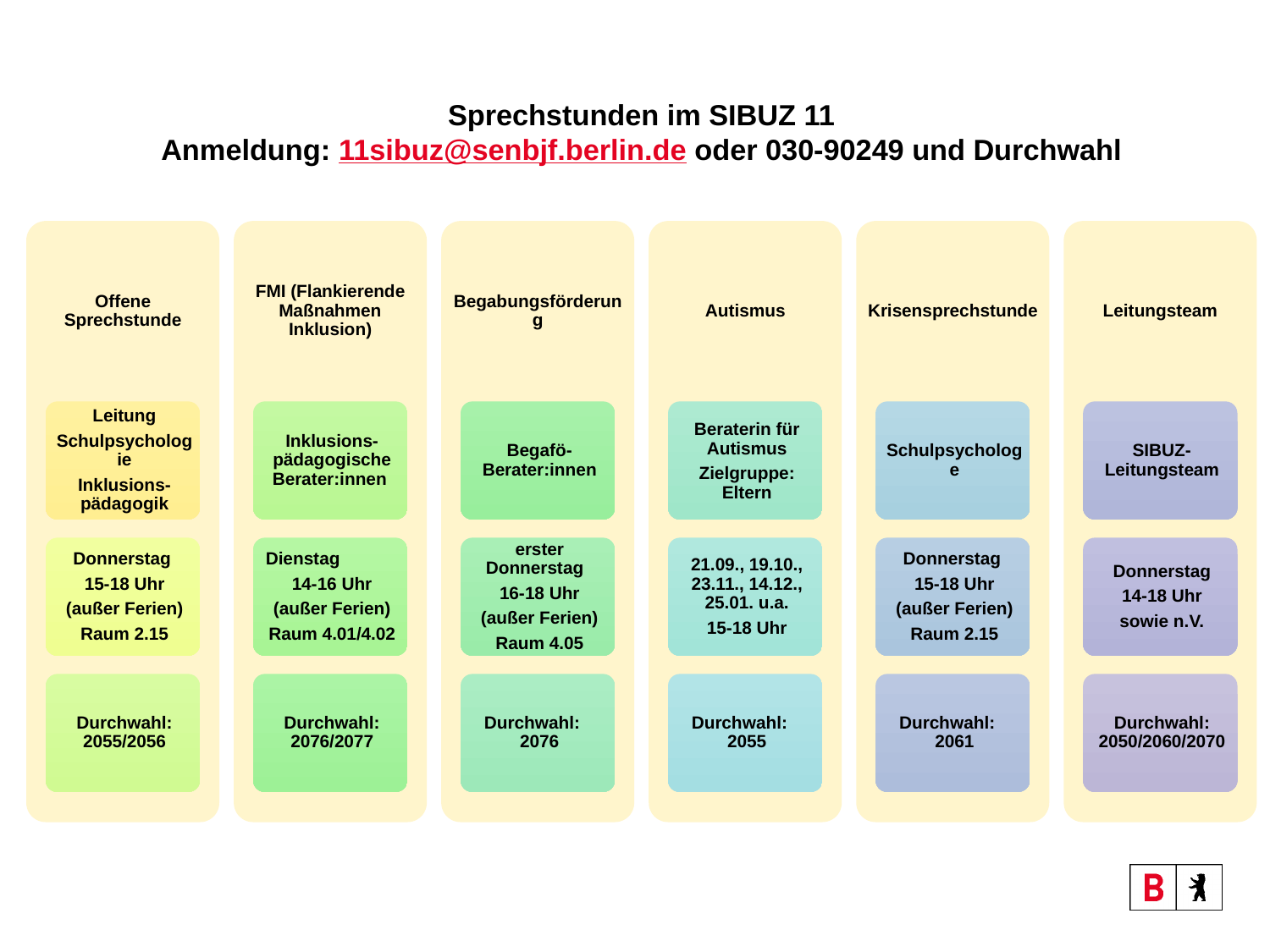

# Sprechstunden im SIBUZ 11 Anmeldung: 11sibuz@senbjf.berlin.de oder 030-90249 und Durchwahl
Offene Sprechstunde
Leitung
Schulpsychologie
Inklusions-pädagogik
Donnerstag
15-18 Uhr
(außer Ferien)
Raum 2.15
Durchwahl: 2055/2056
FMI (Flankierende Maßnahmen Inklusion)
Inklusions-pädagogische Berater:innen
Dienstag
14-16 Uhr
(außer Ferien)
Raum 4.01/4.02
Durchwahl: 2076/2077
Begabungsförderung
Begafö-Berater:innen
erster Donnerstag
16-18 Uhr
(außer Ferien)
Raum 4.05
Durchwahl:    2076
Autismus

Beraterin für Autismus
Zielgruppe: Eltern

21.09., 19.10., 23.11., 14.12., 25.01. u.a.
15-18 Uhr
Durchwahl:    2055
Krisensprechstunde
Schulpsychologe
Donnerstag
15-18 Uhr
 (außer Ferien)
Raum 2.15
Durchwahl:    2061
Leitungsteam
SIBUZ- Leitungsteam
Donnerstag
 14-18 Uhr
sowie n.V.
Durchwahl: 2050/2060/2070